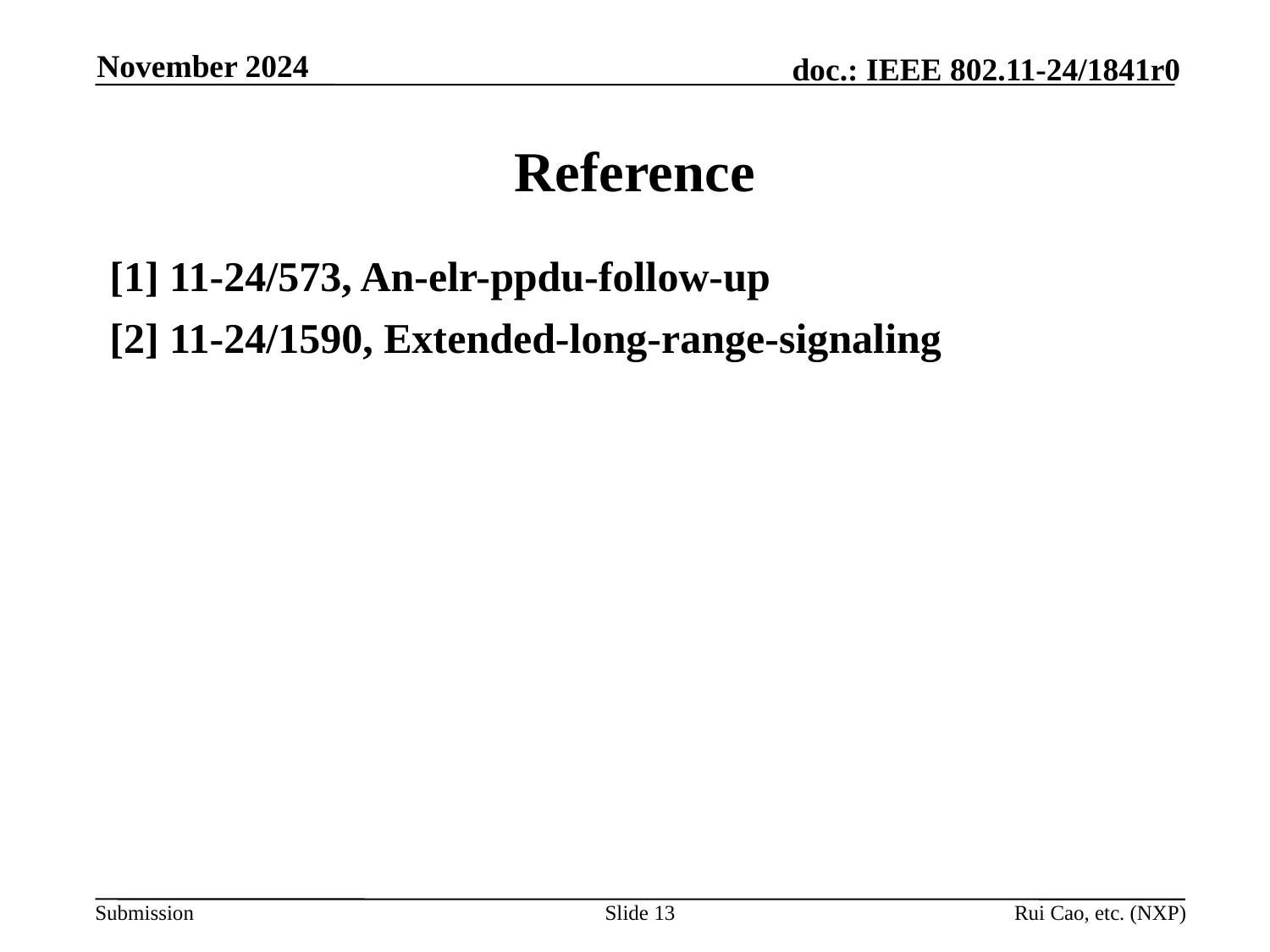

November 2024
# Reference
[1] 11-24/573, An-elr-ppdu-follow-up
[2] 11-24/1590, Extended-long-range-signaling
Slide 13
Rui Cao, etc. (NXP)